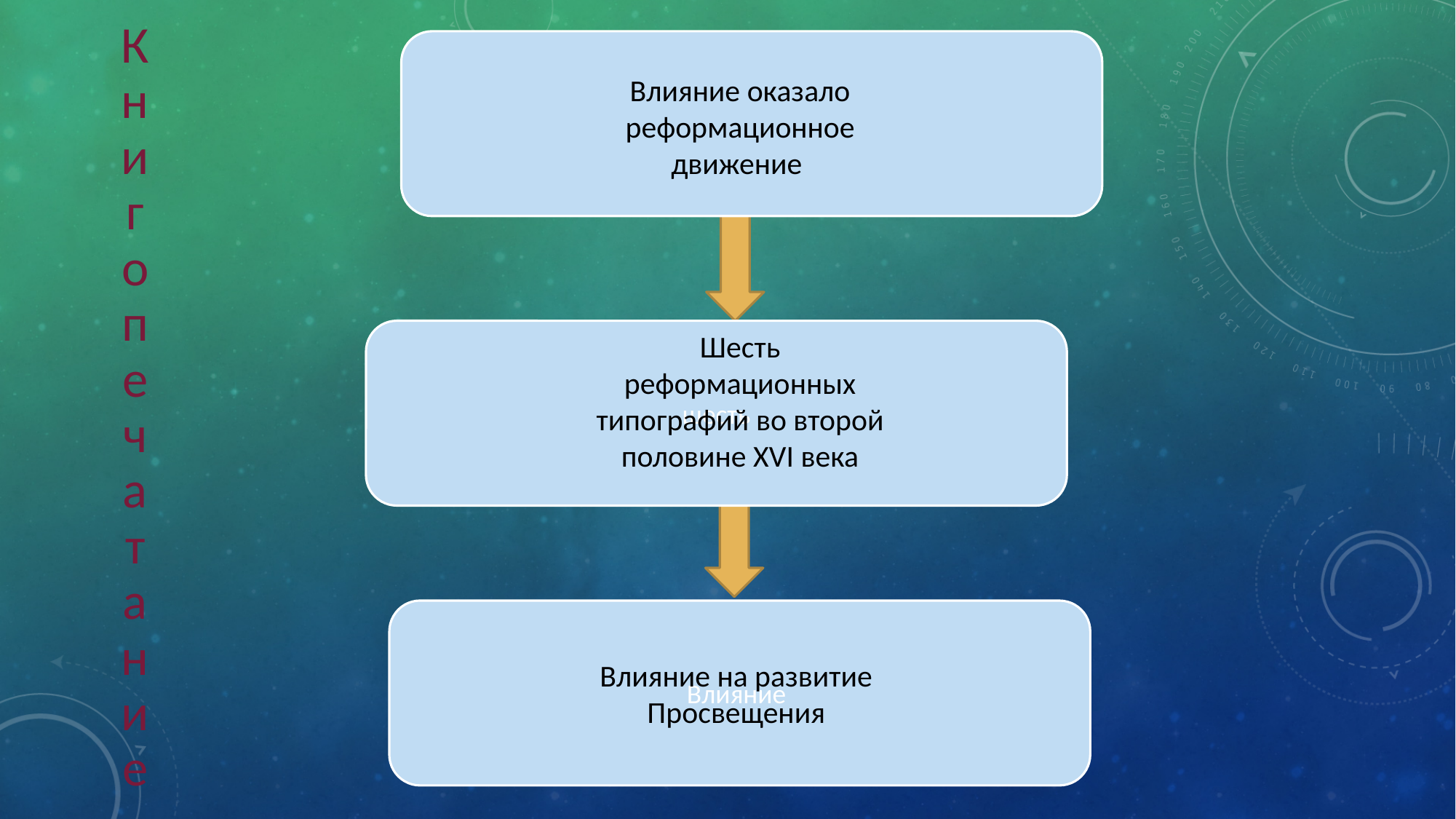

Влияние оказало реформационное движение

шесть
Шесть реформационных типографий во второй половине XVI века
К
н
и
г
о
п
е
ч
а
т
а
н
и
е

Влияние
Влияние на развитие Просвещения